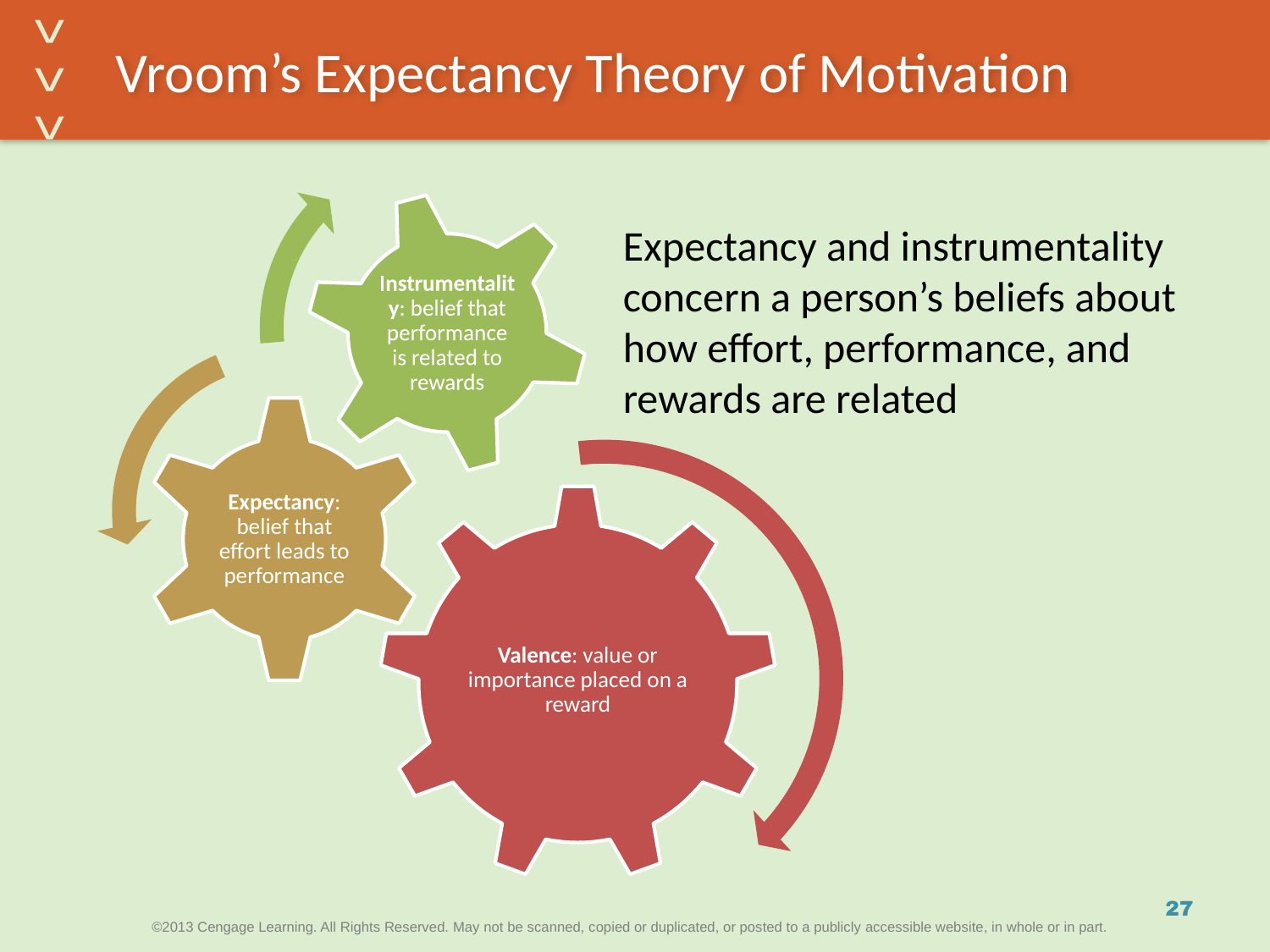

# Vroom’s Expectancy Theory of Motivation
Valence: value or importance placed on a reward
Expectancy: belief that effort leads to performance
Instrumentality: belief that performance is related to rewards
Expectancy and instrumentality
concern a person’s beliefs about
how effort, performance, and
rewards are related
27